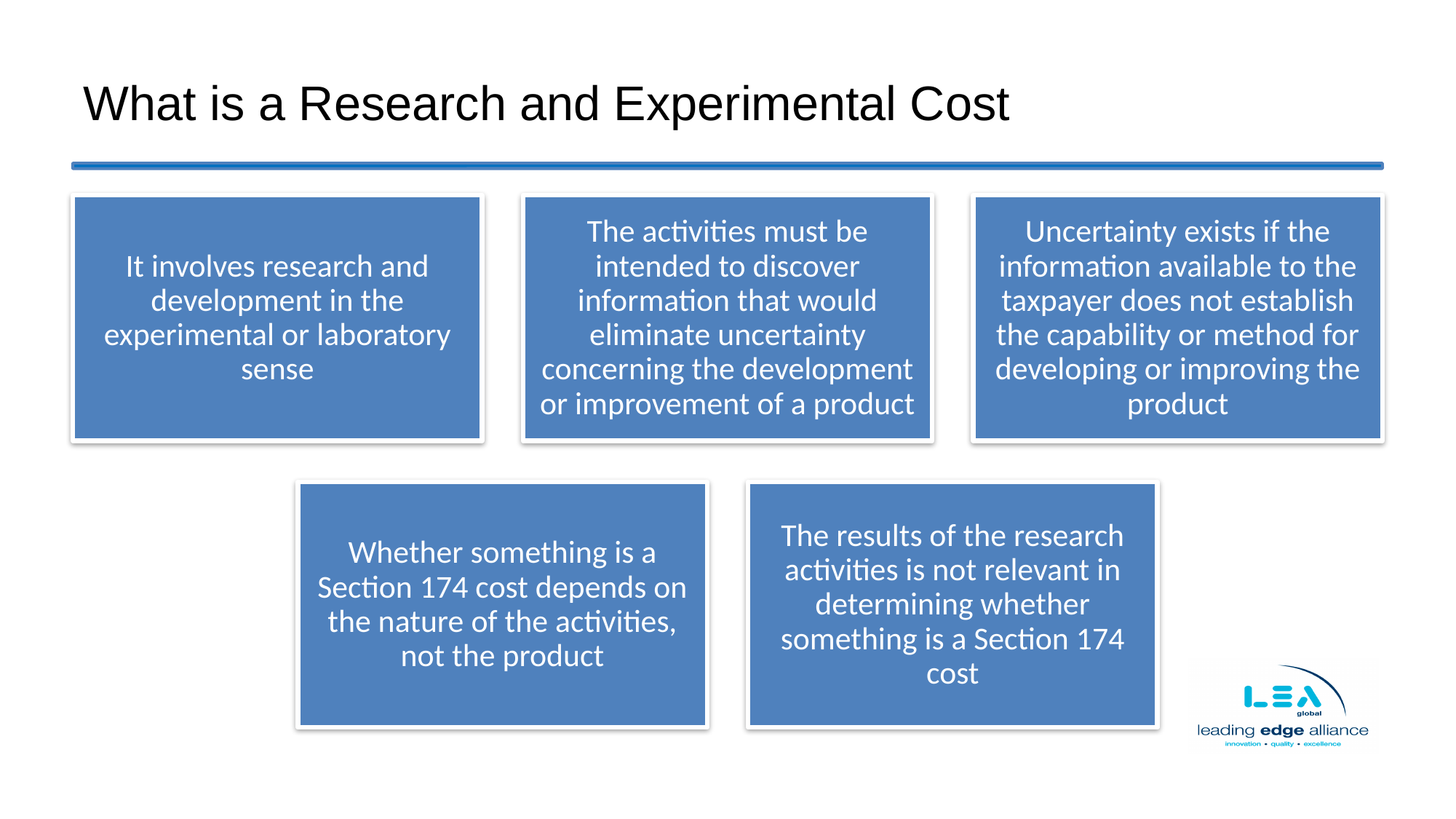

# What is a Research and Experimental Cost
It involves research and development in the experimental or laboratory sense
The activities must be intended to discover information that would eliminate uncertainty concerning the development or improvement of a product
Uncertainty exists if the information available to the taxpayer does not establish the capability or method for developing or improving the product
Whether something is a Section 174 cost depends on the nature of the activities, not the product
The results of the research activities is not relevant in determining whether something is a Section 174 cost